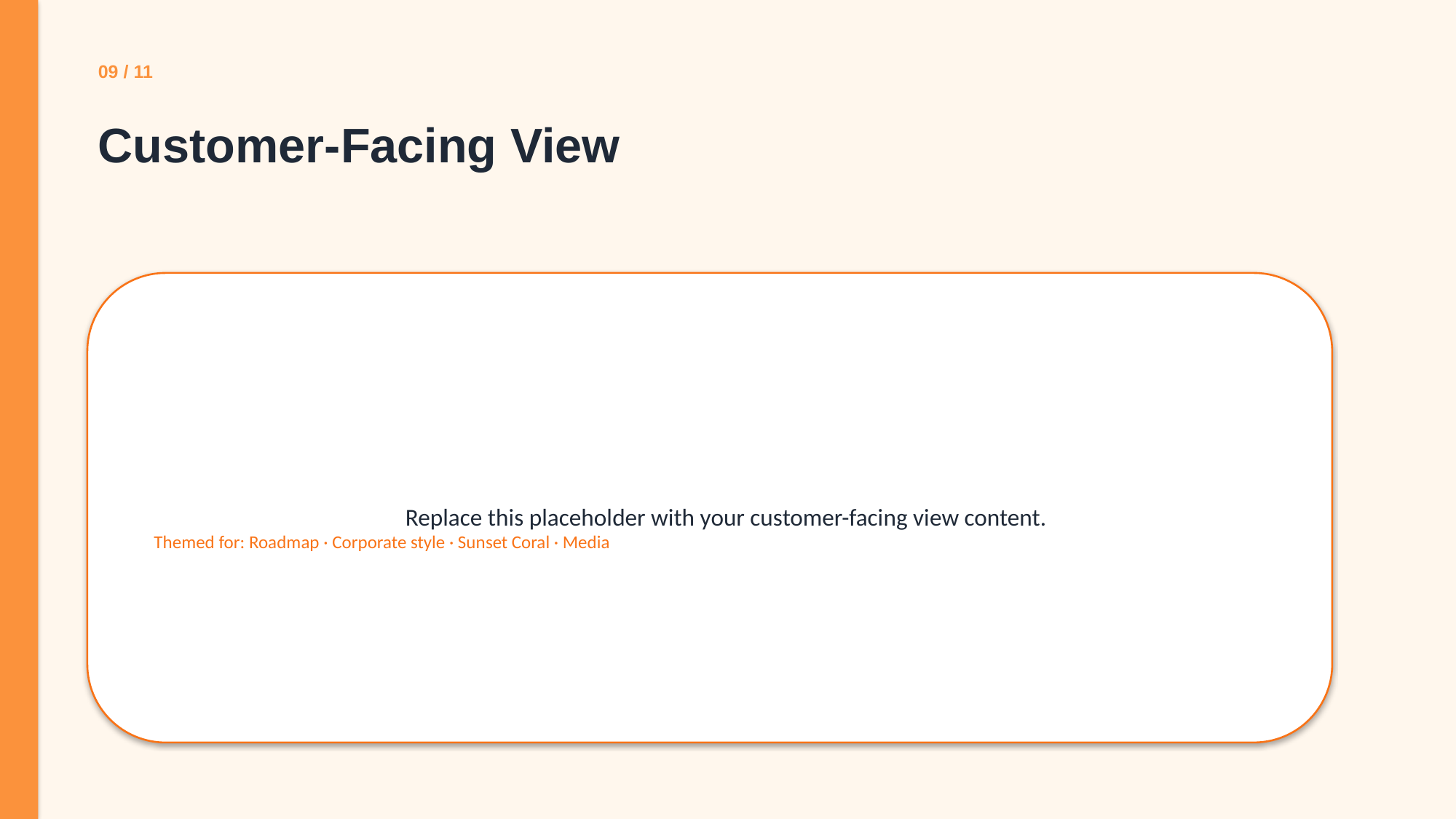

09 / 11
Customer-Facing View
Replace this placeholder with your customer-facing view content.
Themed for: Roadmap · Corporate style · Sunset Coral · Media